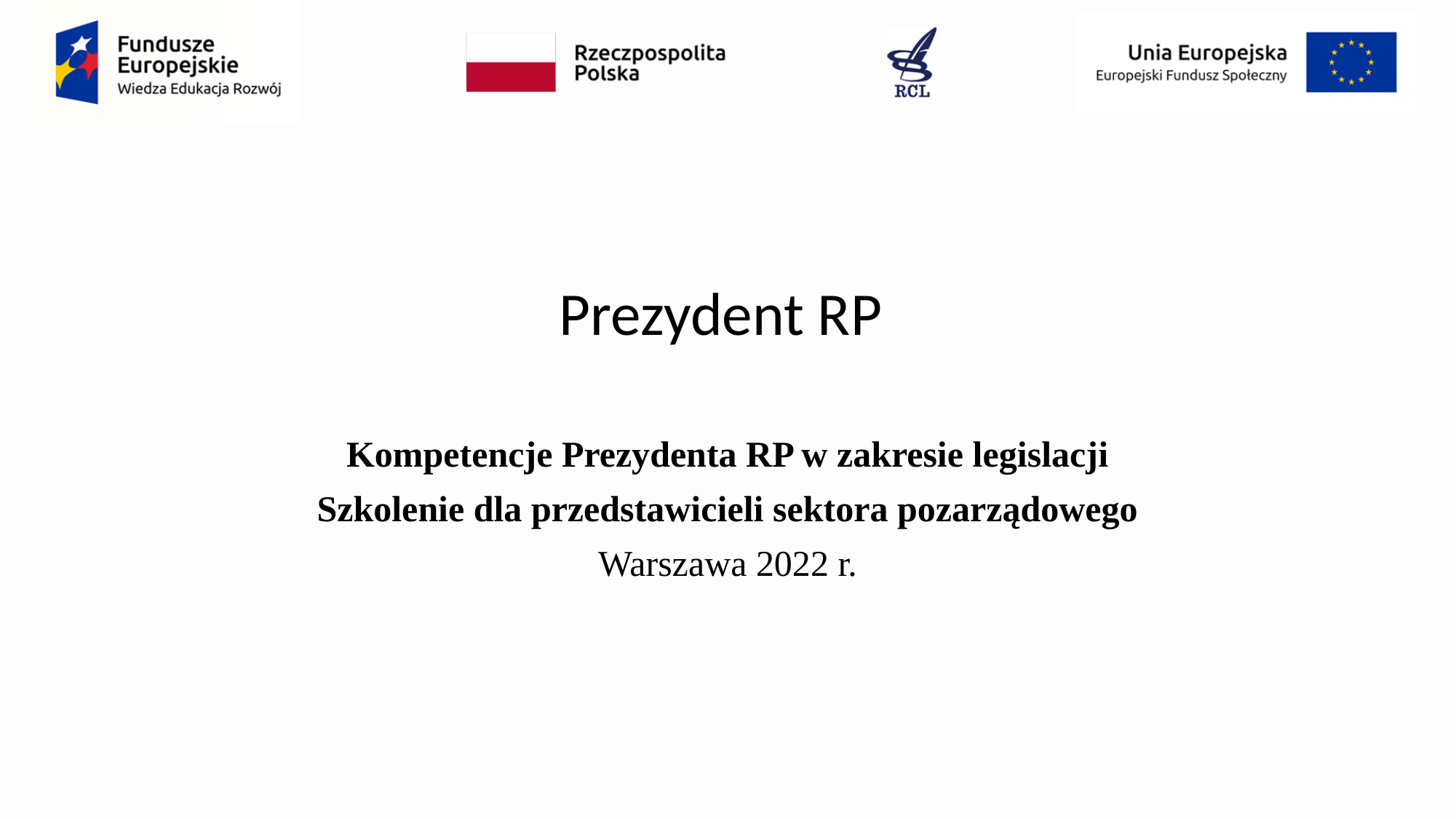

# Prezydent RP
Kompetencje Prezydenta RP w zakresie legislacji
Szkolenie dla przedstawicieli sektora pozarządowego
Warszawa 2022 r.